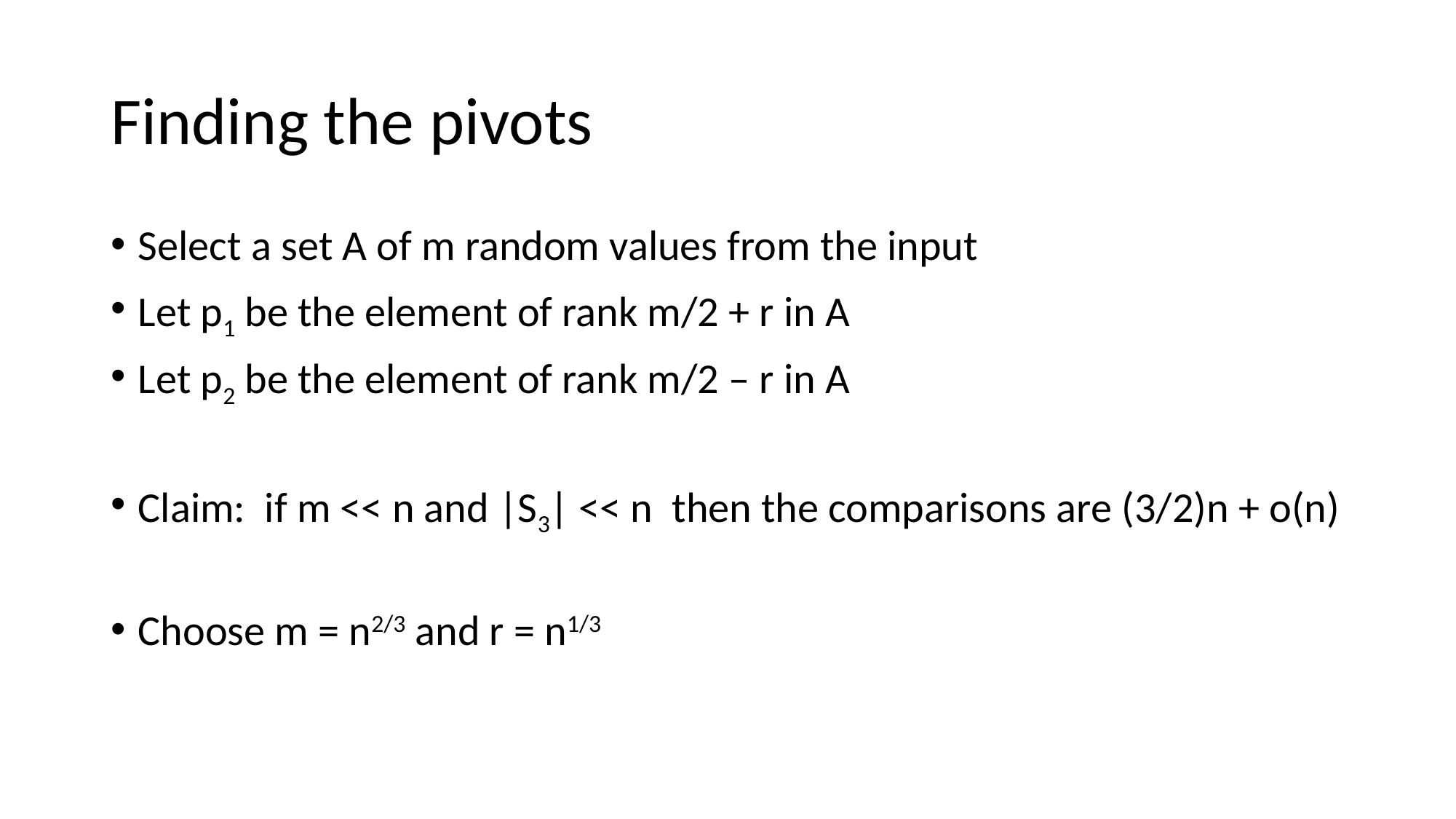

# Finding the pivots
Select a set A of m random values from the input
Let p1 be the element of rank m/2 + r in A
Let p2 be the element of rank m/2 – r in A

Claim:  if m << n and |S3| << n  then the comparisons are (3/2)n + o(n)

Choose m = n2/3 and r = n1/3